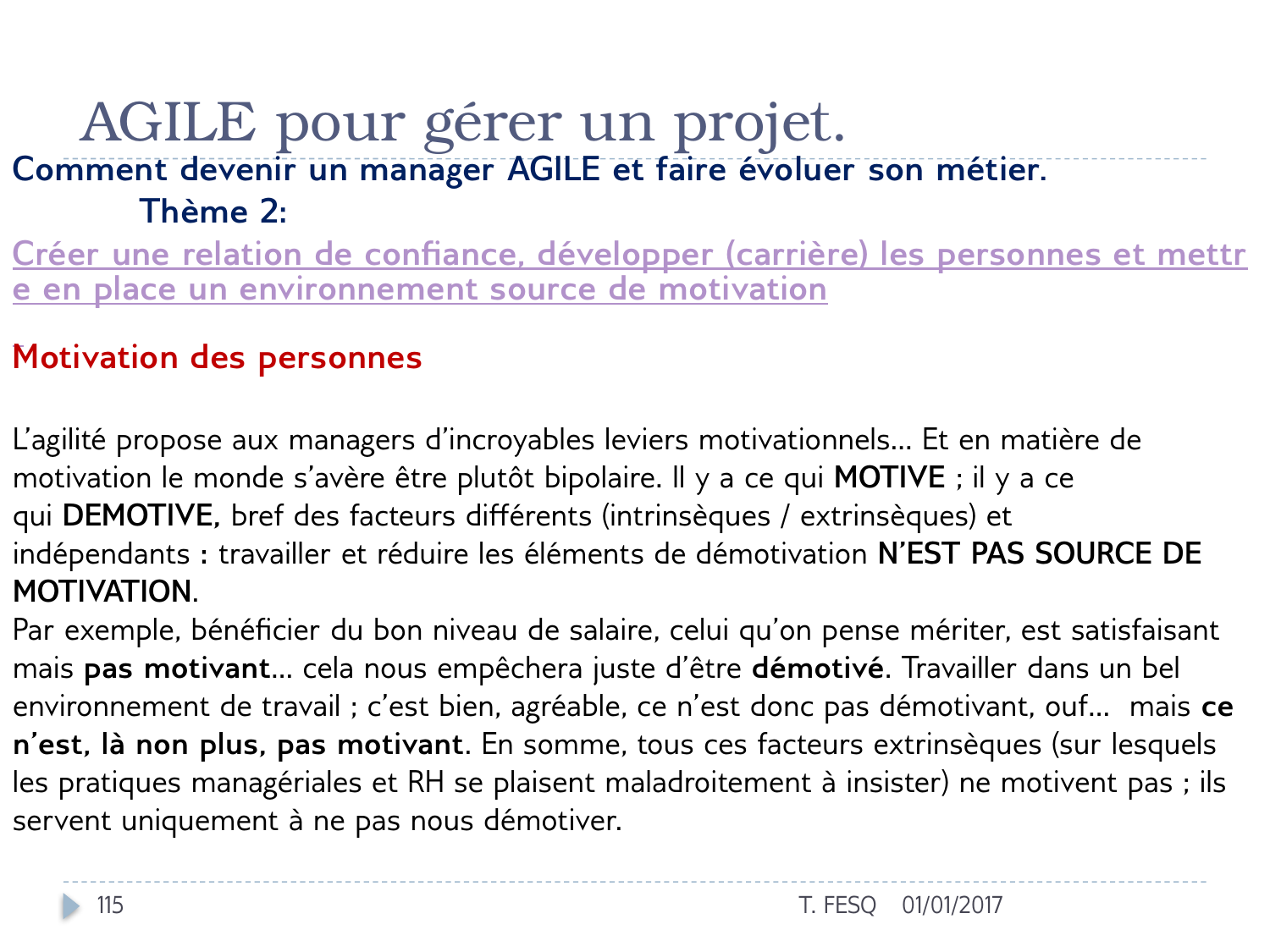

# AGILE pour gérer un projet.
Comment devenir un manager AGILE et faire évoluer son métier.
	Thème 2:  Créer une relation de confiance, développer (carrière) les personnes et mettre en place un environnement source de motivation

Motivation des personnes

L’agilité propose aux managers d’incroyables leviers motivationnels… Et en matière de motivation le monde s’avère être plutôt bipolaire. Il y a ce qui MOTIVE ; il y a ce qui DEMOTIVE, bref des facteurs différents (intrinsèques / extrinsèques) et indépendants : travailler et réduire les éléments de démotivation N’EST PAS SOURCE DE MOTIVATION.
Par exemple, bénéficier du bon niveau de salaire, celui qu’on pense mériter, est satisfaisant mais pas motivant… cela nous empêchera juste d’être démotivé. Travailler dans un bel environnement de travail ; c’est bien, agréable, ce n’est donc pas démotivant, ouf…  mais ce n’est, là non plus, pas motivant. En somme, tous ces facteurs extrinsèques (sur lesquels les pratiques managériales et RH se plaisent maladroitement à insister) ne motivent pas ; ils servent uniquement à ne pas nous démotiver.
115
T. FESQ
01/01/2017